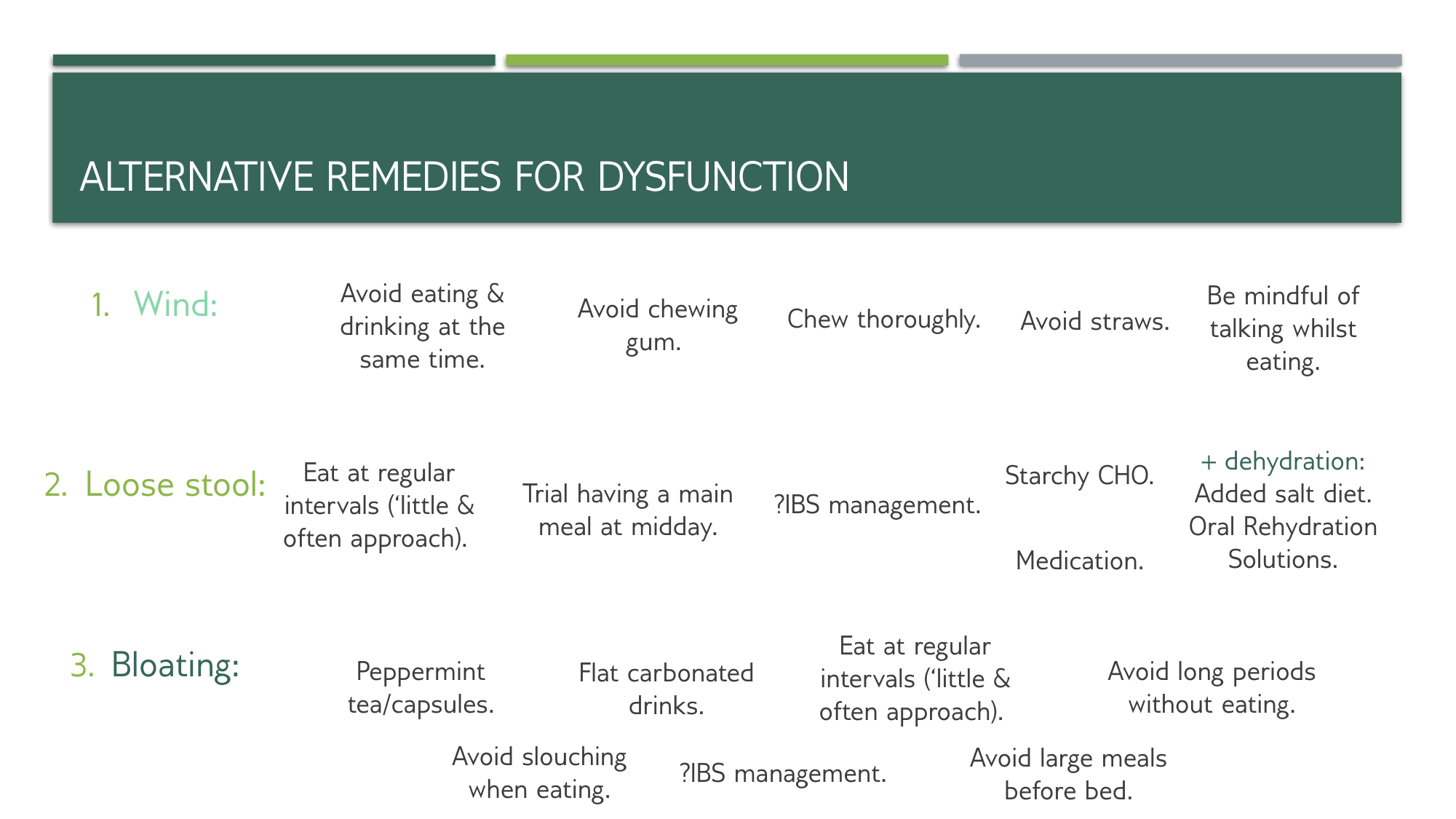

# Alternative Remedies for Dysfunction
Avoid eating & drinking at the same time.

Be mindful of talking whilst eating.
Wind:

Loose stool:

Bloating:

Avoid chewing gum.

Chew thoroughly.

Avoid straws.

+ dehydration: Added salt diet. Oral Rehydration Solutions.

Eat at regular intervals (‘little & often approach).

Starchy CHO.

Trial having a main meal at midday.

?IBS management.

Medication.

Eat at regular intervals (‘little & often approach).

Avoid long periods without eating.

Peppermint tea/capsules.

Flat carbonated drinks.
Avoid slouching when eating.
Avoid large meals before bed.
?IBS management.